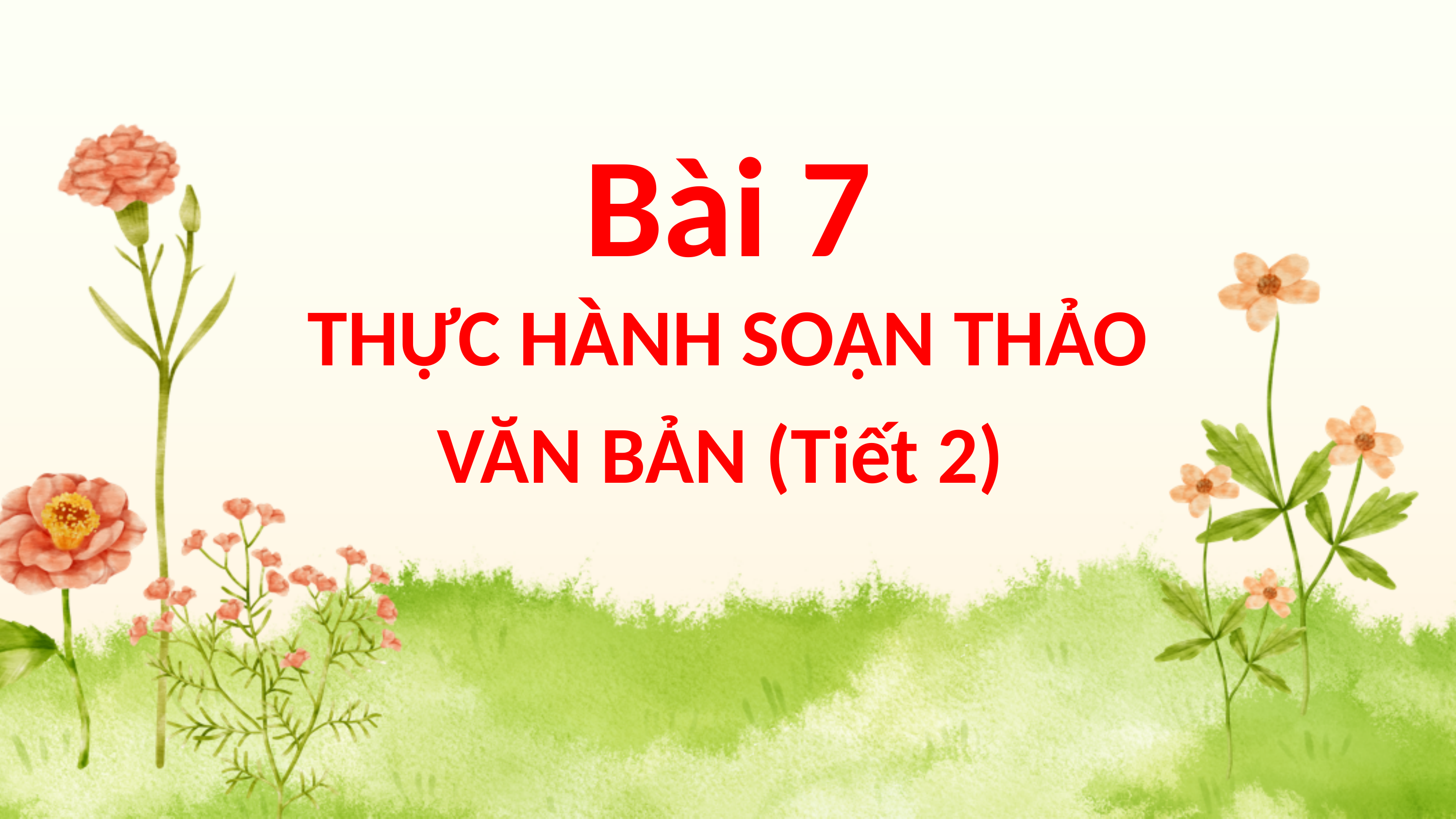

# Bài 7 THỰC HÀNH SOẠN THẢO VĂN BẢN (Tiết 2)